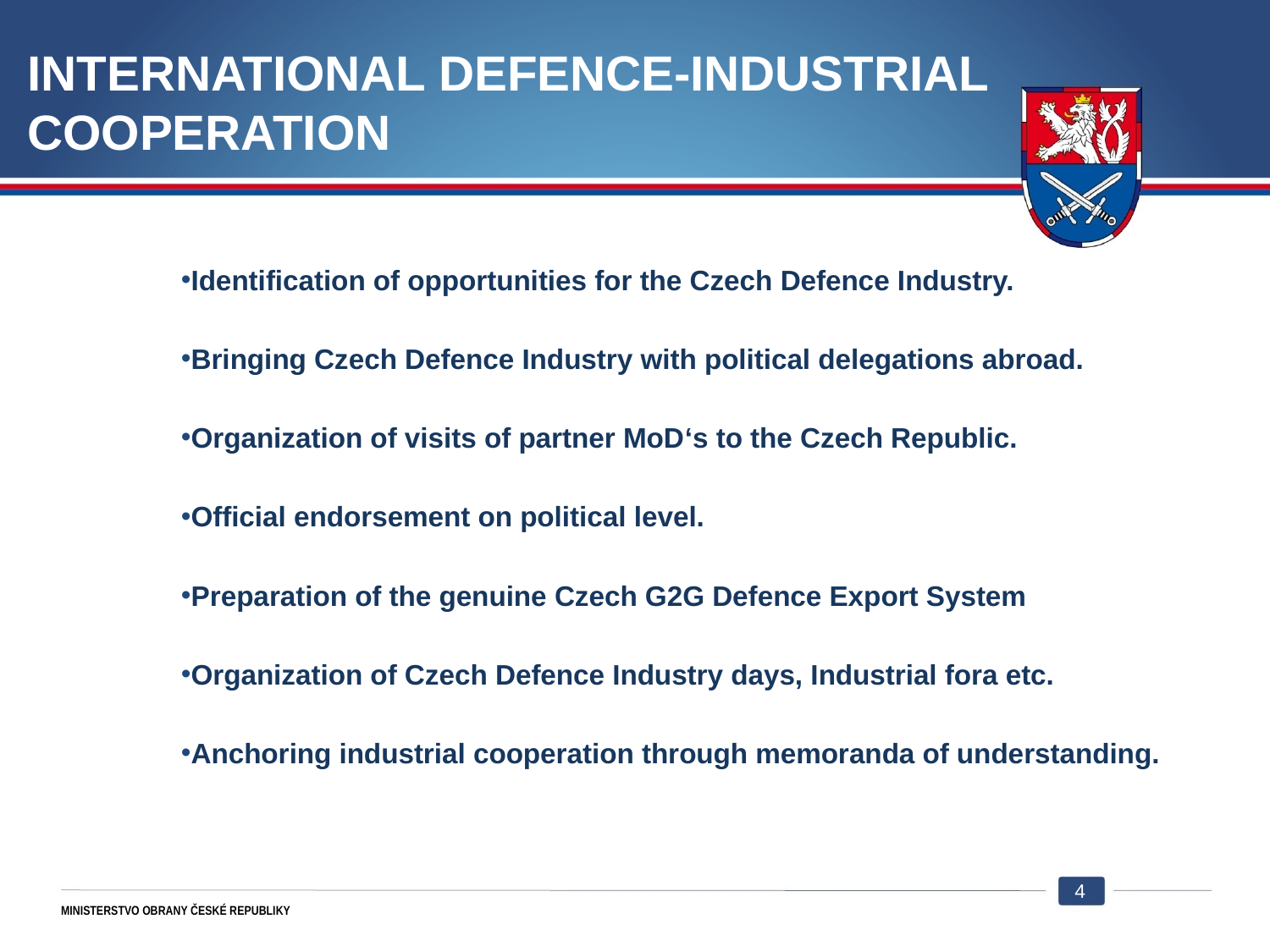

# INTERNATIONAL DEFENCE-INDUSTRIAL COOPERATION
Identification of opportunities for the Czech Defence Industry.

Bringing Czech Defence Industry with political delegations abroad.

Organization of visits of partner MoD‘s to the Czech Republic.

Official endorsement on political level.

Preparation of the genuine Czech G2G Defence Export System

Organization of Czech Defence Industry days, Industrial fora etc.

Anchoring industrial cooperation through memoranda of understanding.

4